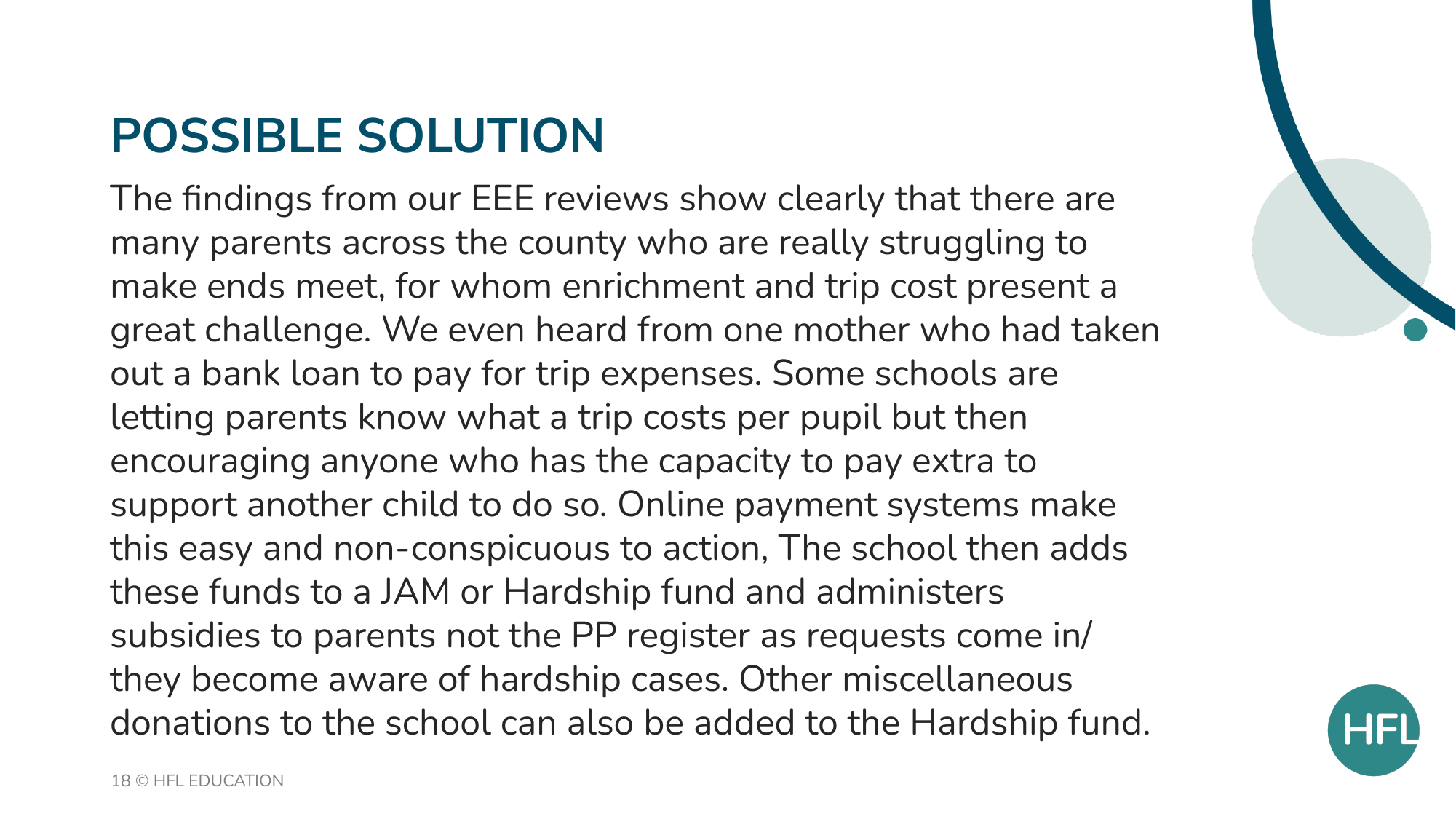

# Possible solution
The findings from our EEE reviews show clearly that there are many parents across the county who are really struggling to make ends meet, for whom enrichment and trip cost present a great challenge. We even heard from one mother who had taken out a bank loan to pay for trip expenses. Some schools are letting parents know what a trip costs per pupil but then encouraging anyone who has the capacity to pay extra to support another child to do so. Online payment systems make this easy and non-conspicuous to action, The school then adds these funds to a JAM or Hardship fund and administers subsidies to parents not the PP register as requests come in/ they become aware of hardship cases. Other miscellaneous donations to the school can also be added to the Hardship fund.